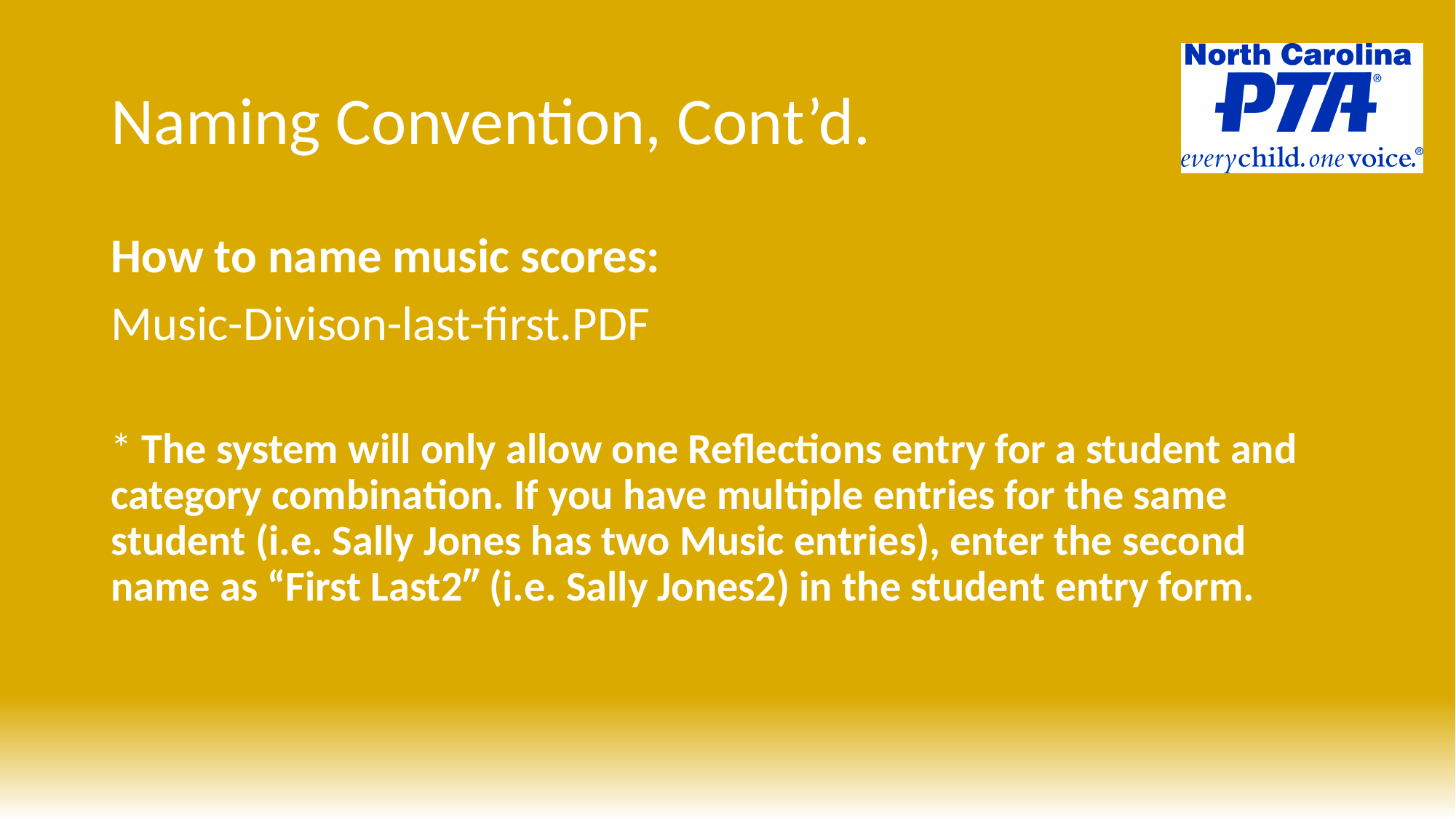

# Naming Convention, Cont’d.
How to name music scores:
Music-Divison-last-first.PDF

* The system will only allow one Reflections entry for a student and category combination. If you have multiple entries for the same student (i.e. Sally Jones has two Music entries), enter the second name as “First Last2″ (i.e. Sally Jones2) in the student entry form.